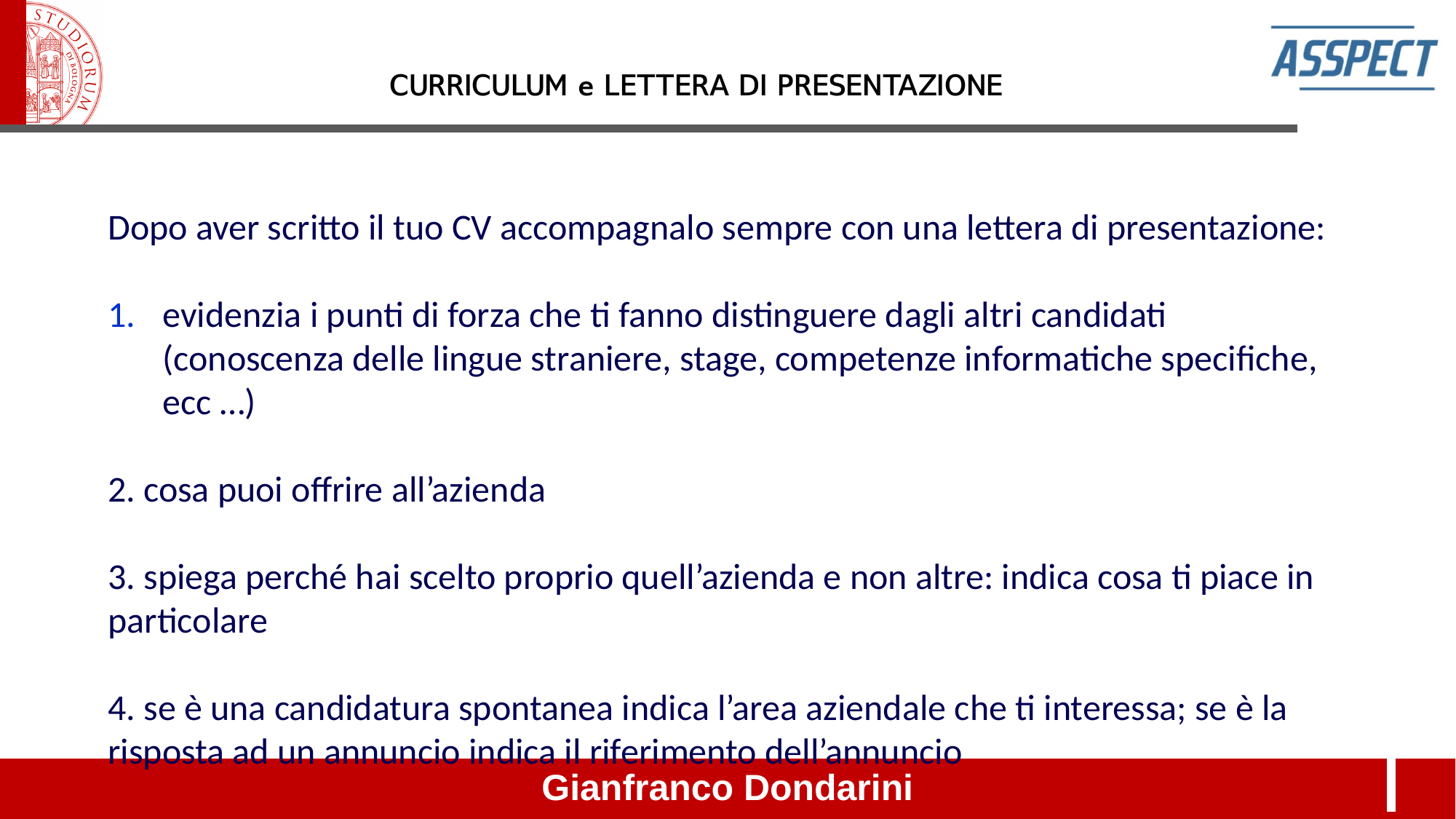

CURRICULUM e LETTERA DI PRESENTAZIONE
Dopo aver scritto il tuo CV accompagnalo sempre con una lettera di presentazione:

evidenzia i punti di forza che ti fanno distinguere dagli altri candidati (conoscenza delle lingue straniere, stage, competenze informatiche specifiche, ecc …)

2. cosa puoi offrire all’azienda

3. spiega perché hai scelto proprio quell’azienda e non altre: indica cosa ti piace in particolare

4. se è una candidatura spontanea indica l’area aziendale che ti interessa; se è la risposta ad un annuncio indica il riferimento dell’annuncio
Gianfranco Dondarini